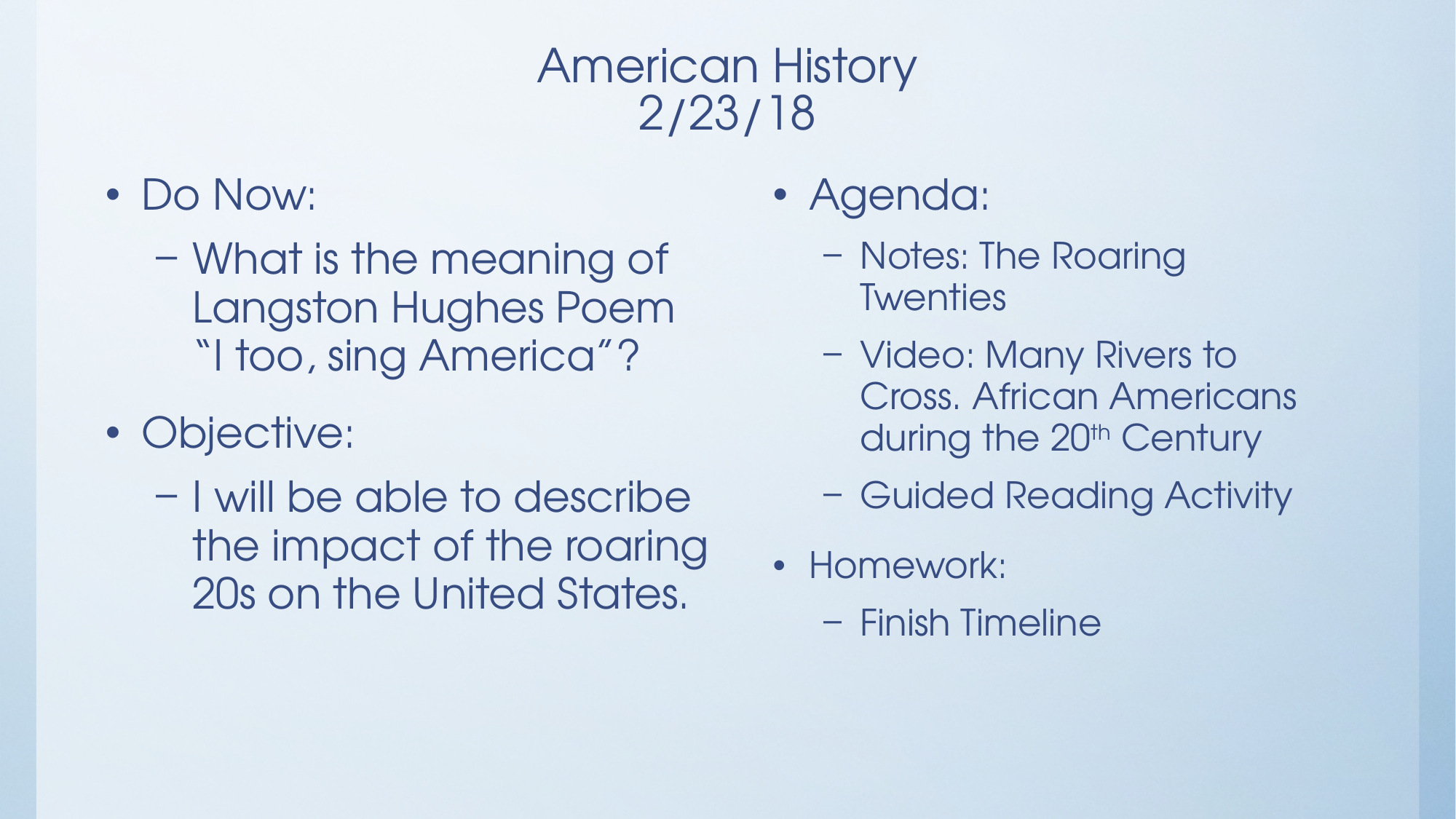

# American History 2/23/18
Do Now:
What is the meaning of Langston Hughes Poem “I too, sing America”?
Objective:
I will be able to describe the impact of the roaring 20s on the United States.
Agenda:
Notes: The Roaring Twenties
Video: Many Rivers to Cross. African Americans during the 20th Century
Guided Reading Activity
Homework:
Finish Timeline